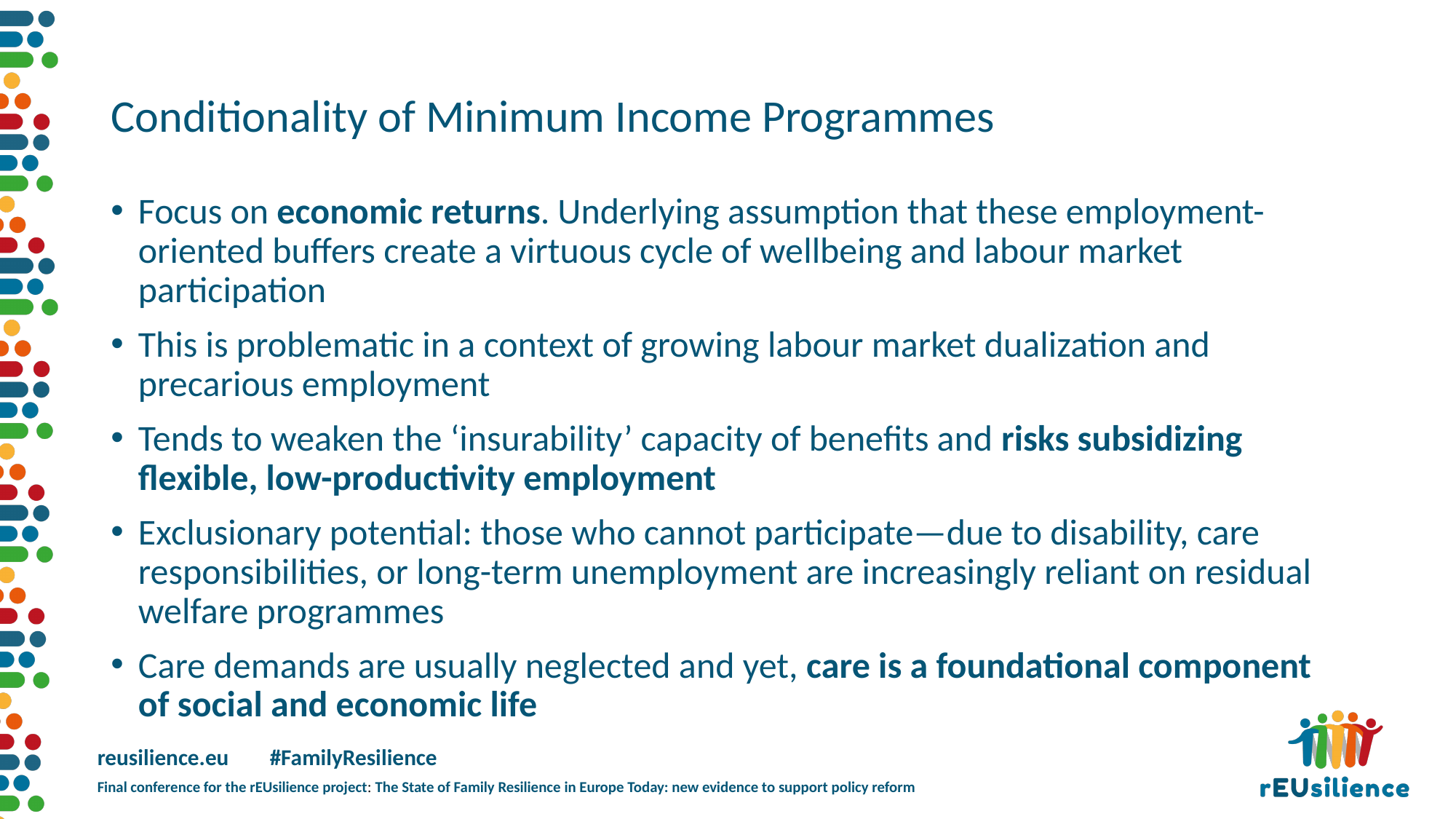

# Conditionality of Minimum Income Programmes
Focus on economic returns. Underlying assumption that these employment-oriented buffers create a virtuous cycle of wellbeing and labour market participation
This is problematic in a context of growing labour market dualization and precarious employment
Tends to weaken the ‘insurability’ capacity of benefits and risks subsidizing flexible, low-productivity employment
Exclusionary potential: those who cannot participate—due to disability, care responsibilities, or long-term unemployment are increasingly reliant on residual welfare programmes
Care demands are usually neglected and yet, care is a foundational component of social and economic life